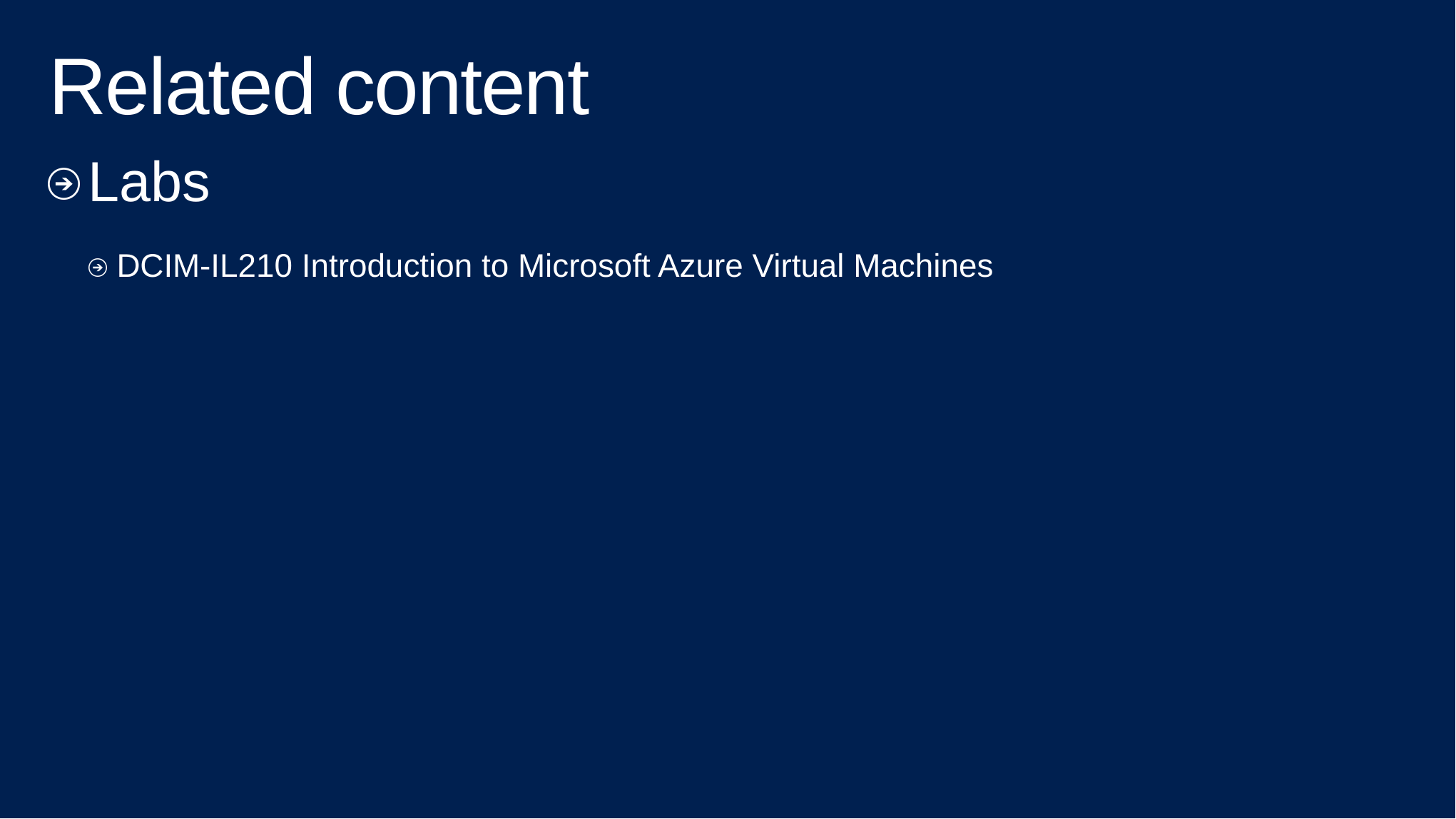

# Related content
Labs
DCIM-IL210 Introduction to Microsoft Azure Virtual Machines